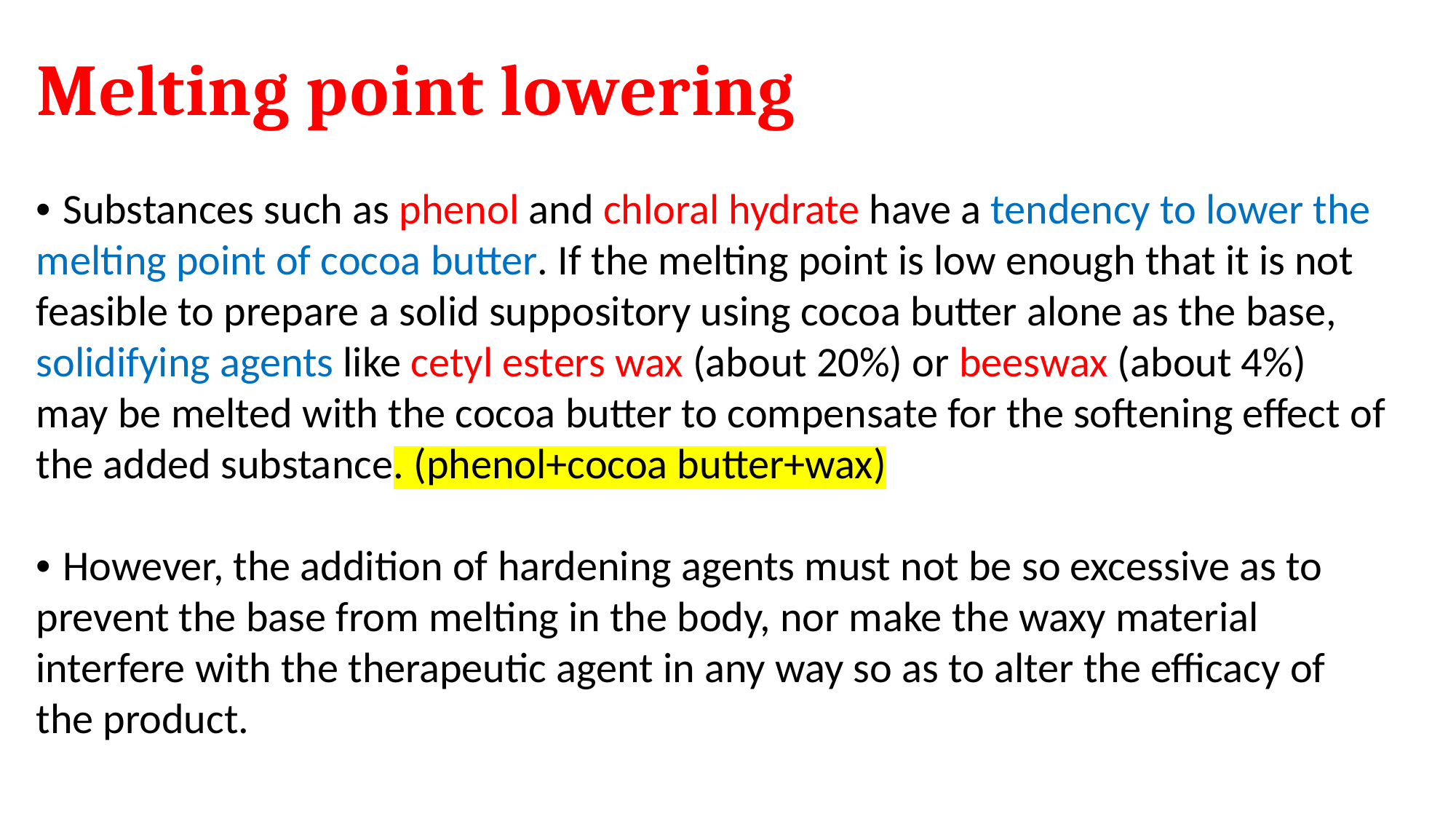

Melting point lowering

• Substances such as phenol and chloral hydrate have a tendency to lower the melting point of cocoa butter. If the melting point is low enough that it is not feasible to prepare a solid suppository using cocoa butter alone as the base, solidifying agents like cetyl esters wax (about 20%) or beeswax (about 4%) may be melted with the cocoa butter to compensate for the softening effect of the added substance. (phenol+cocoa butter+wax)

• However, the addition of hardening agents must not be so excessive as to prevent the base from melting in the body, nor make the waxy material interfere with the therapeutic agent in any way so as to alter the efficacy of the product.